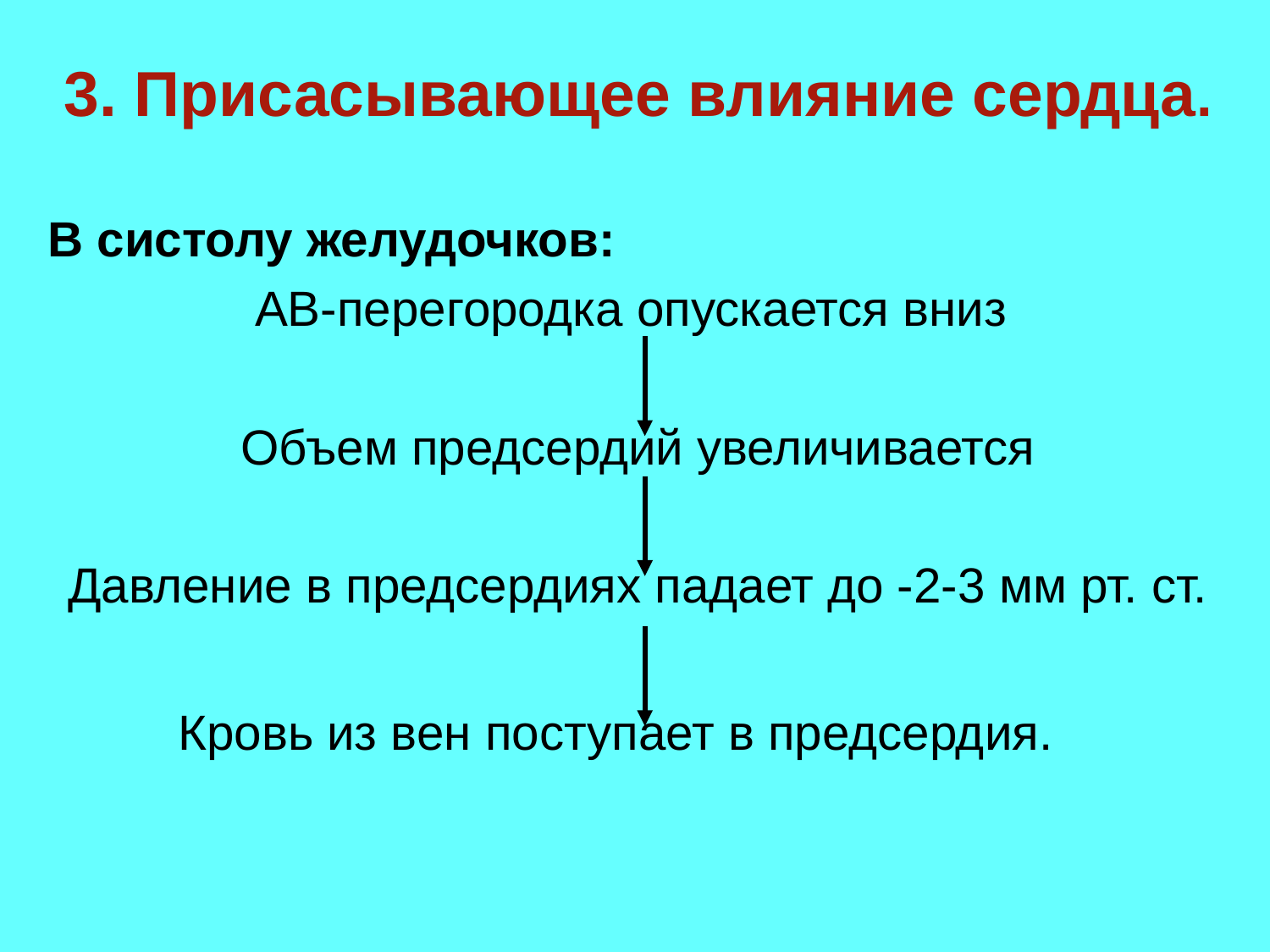

3. Присасывающее влияние сердца.

В систолу желудочков:
АВ-перегородка опускается вниз

Объем предсердий увеличивается

Давление в предсердиях падает до -2-3 мм рт. ст.

Кровь из вен поступает в предсердия.